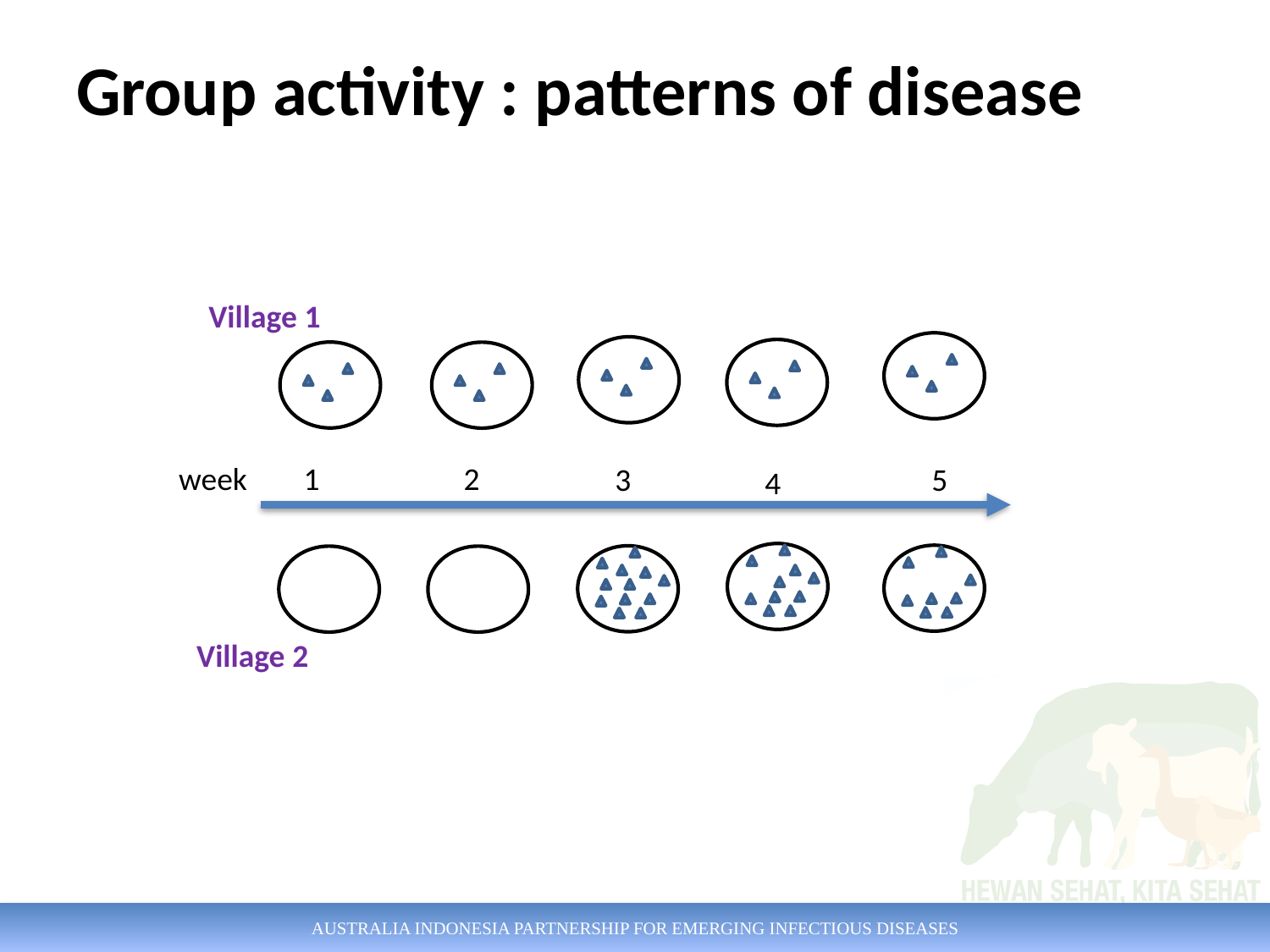

# Group activity : patterns of disease
Village 1

2
week
1
3
5
4

Village 2